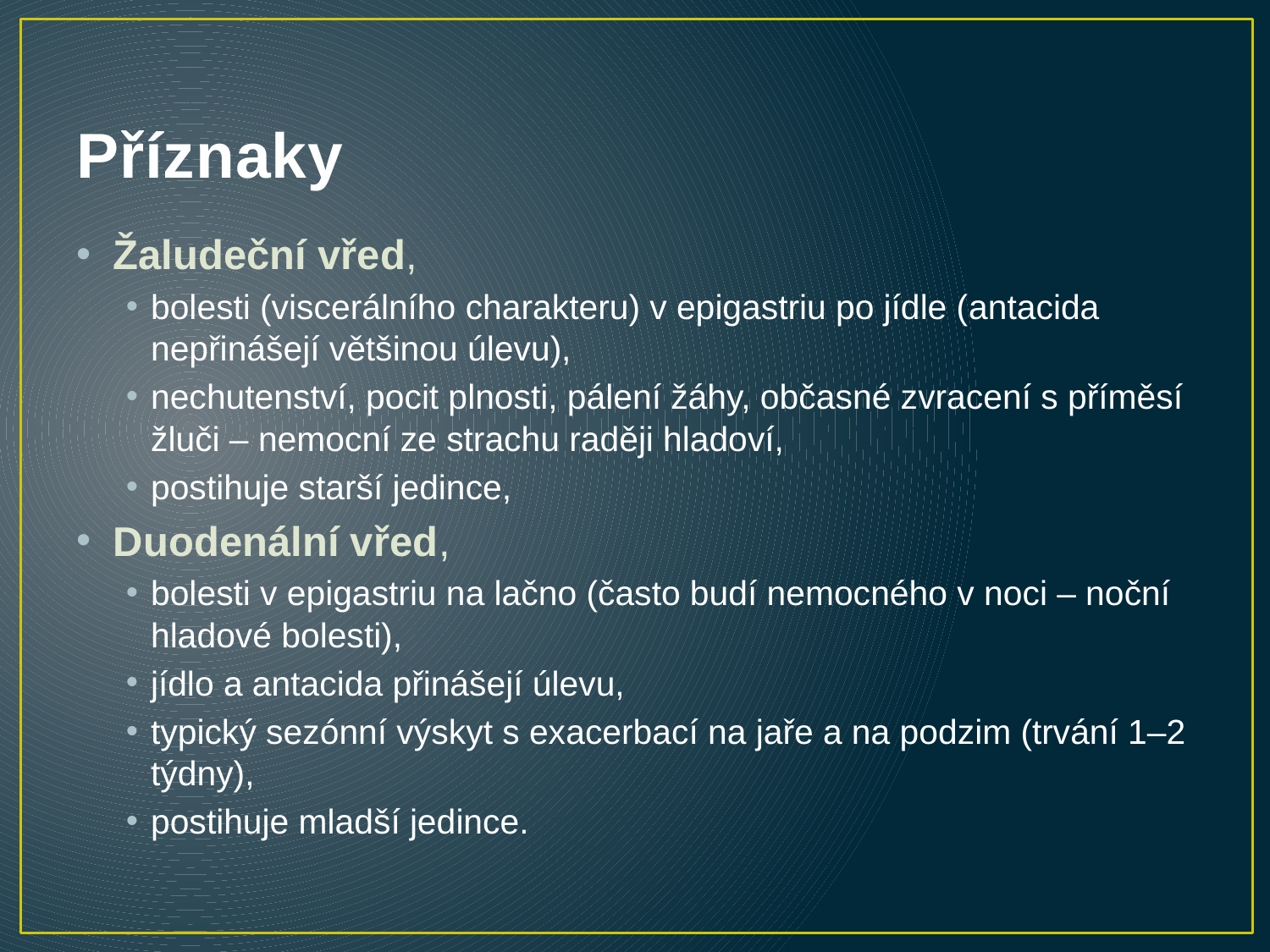

# Příznaky
Žaludeční vřed,
bolesti (viscerálního charakteru) v epigastriu po jídle (antacida nepřinášejí většinou úlevu),
nechutenství, pocit plnosti, pálení žáhy, občasné zvracení s příměsí žluči – nemocní ze strachu raději hladoví,
postihuje starší jedince,
Duodenální vřed,
bolesti v epigastriu na lačno (často budí nemocného v noci – noční hladové bolesti),
jídlo a antacida přinášejí úlevu,
typický sezónní výskyt s exacerbací na jaře a na podzim (trvání 1–2 týdny),
postihuje mladší jedince.